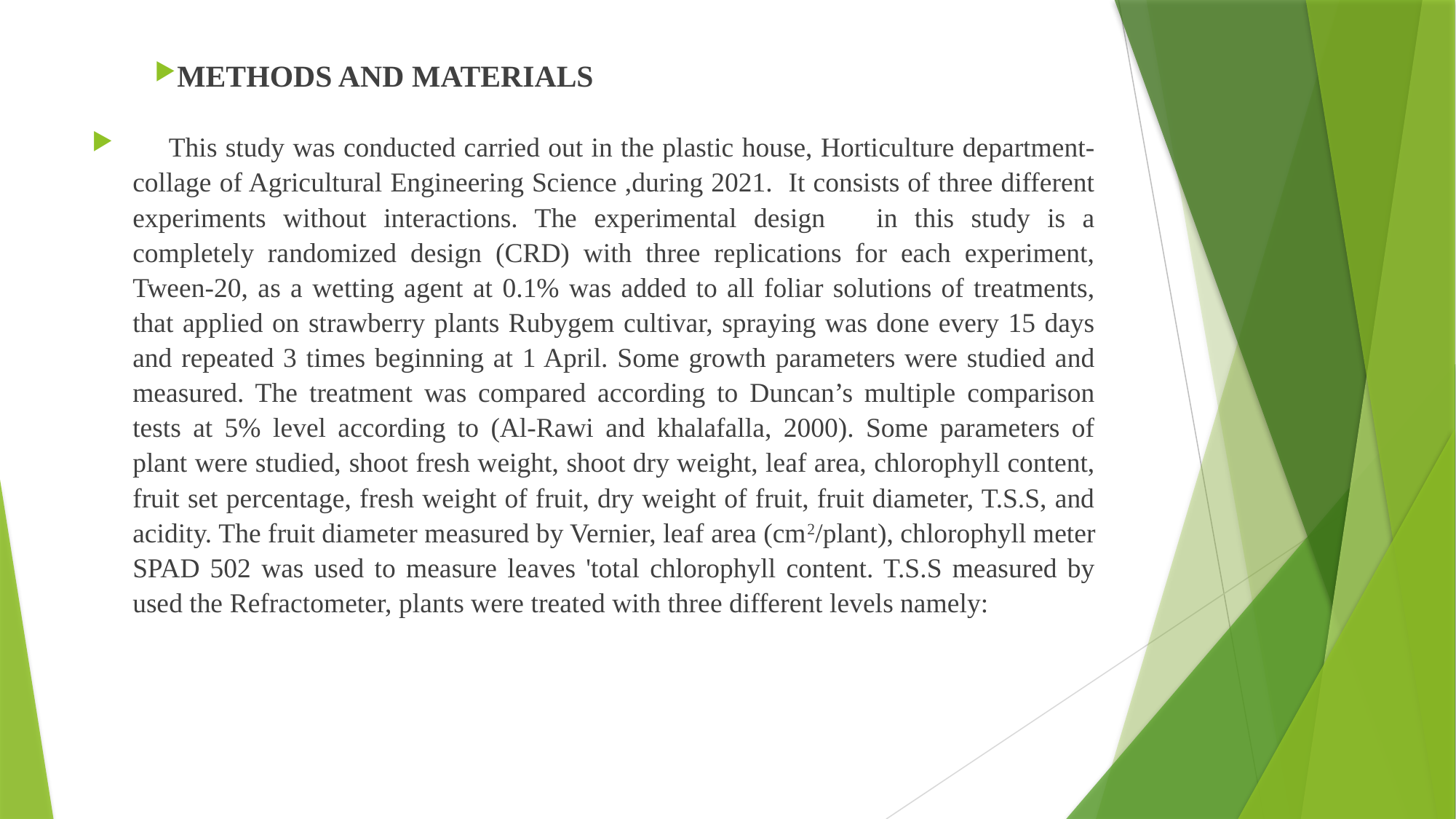

METHODS AND MATERIALS
    This study was conducted carried out in the plastic house, Horticulture department- collage of Agricultural Engineering Science ,during 2021.  It consists of three different experiments without interactions. The experimental design   in this study is a completely randomized design (CRD) with three replications for each experiment, Tween-20, as a wetting agent at 0.1% was added to all foliar solutions of treatments, that applied on strawberry plants Rubygem cultivar, spraying was done every 15 days and repeated 3 times beginning at 1 April. Some growth parameters were studied and measured. The treatment was compared according to Duncan’s multiple comparison tests at 5% level according to (Al-Rawi and khalafalla, 2000). Some parameters of plant were studied, shoot fresh weight, shoot dry weight, leaf area, chlorophyll content, fruit set percentage, fresh weight of fruit, dry weight of fruit, fruit diameter, T.S.S, and acidity. The fruit diameter measured by Vernier, leaf area (cm2/plant), chlorophyll meter SPAD 502 was used to measure leaves 'total chlorophyll content. T.S.S measured by used the Refractometer, plants were treated with three different levels namely: